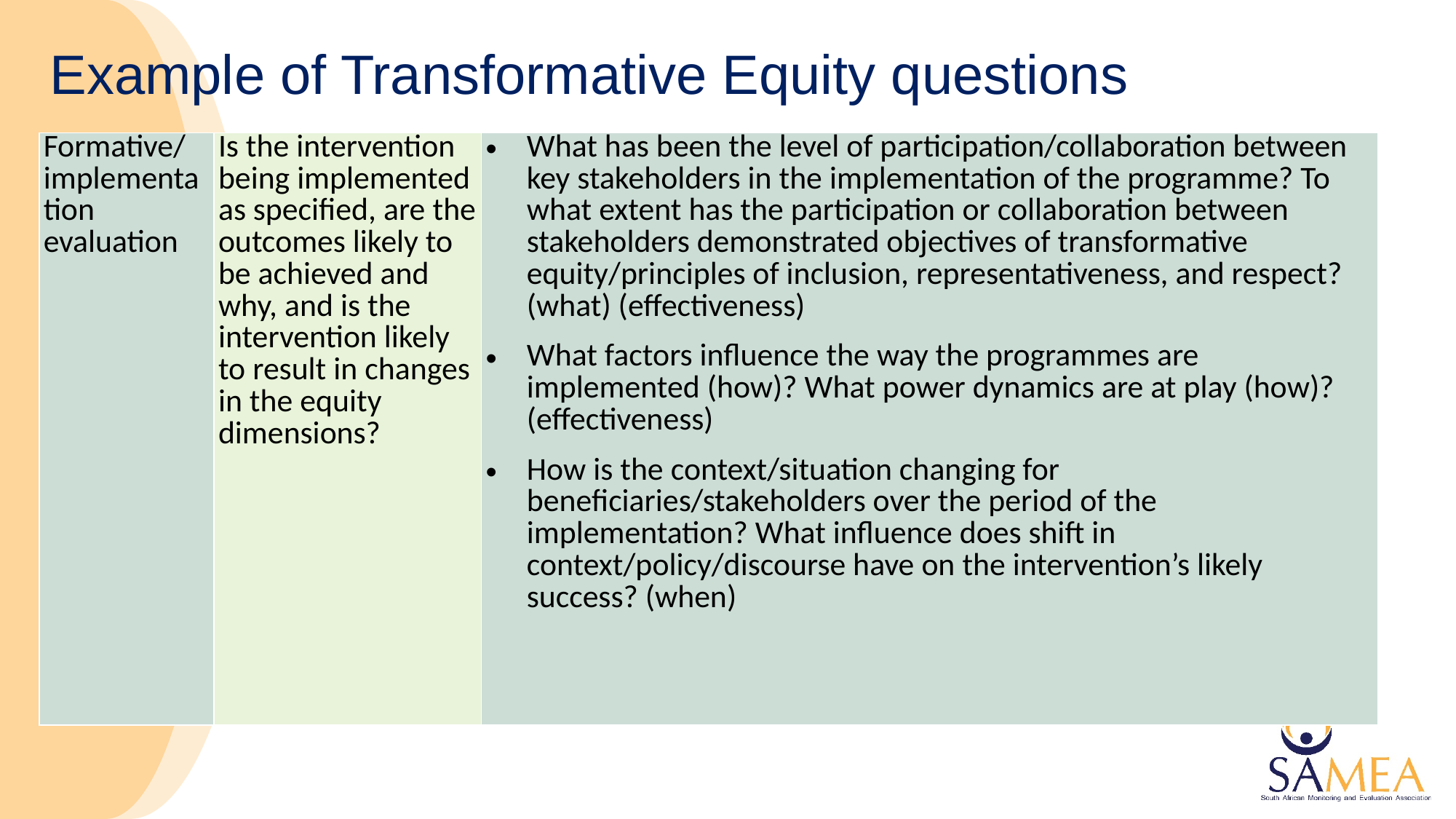

# Example of Transformative Equity questions
| Formative/ implementation evaluation | Is the intervention being implemented as specified, are the outcomes likely to be achieved and why, and is the intervention likely to result in changes in the equity dimensions? | What has been the level of participation/collaboration between key stakeholders in the implementation of the programme? To what extent has the participation or collaboration between stakeholders demonstrated objectives of transformative equity/principles of inclusion, representativeness, and respect? (what) (effectiveness) What factors influence the way the programmes are implemented (how)? What power dynamics are at play (how)? (effectiveness) How is the context/situation changing for beneficiaries/stakeholders over the period of the implementation? What influence does shift in context/policy/discourse have on the intervention’s likely success? (when) |
| --- | --- | --- |